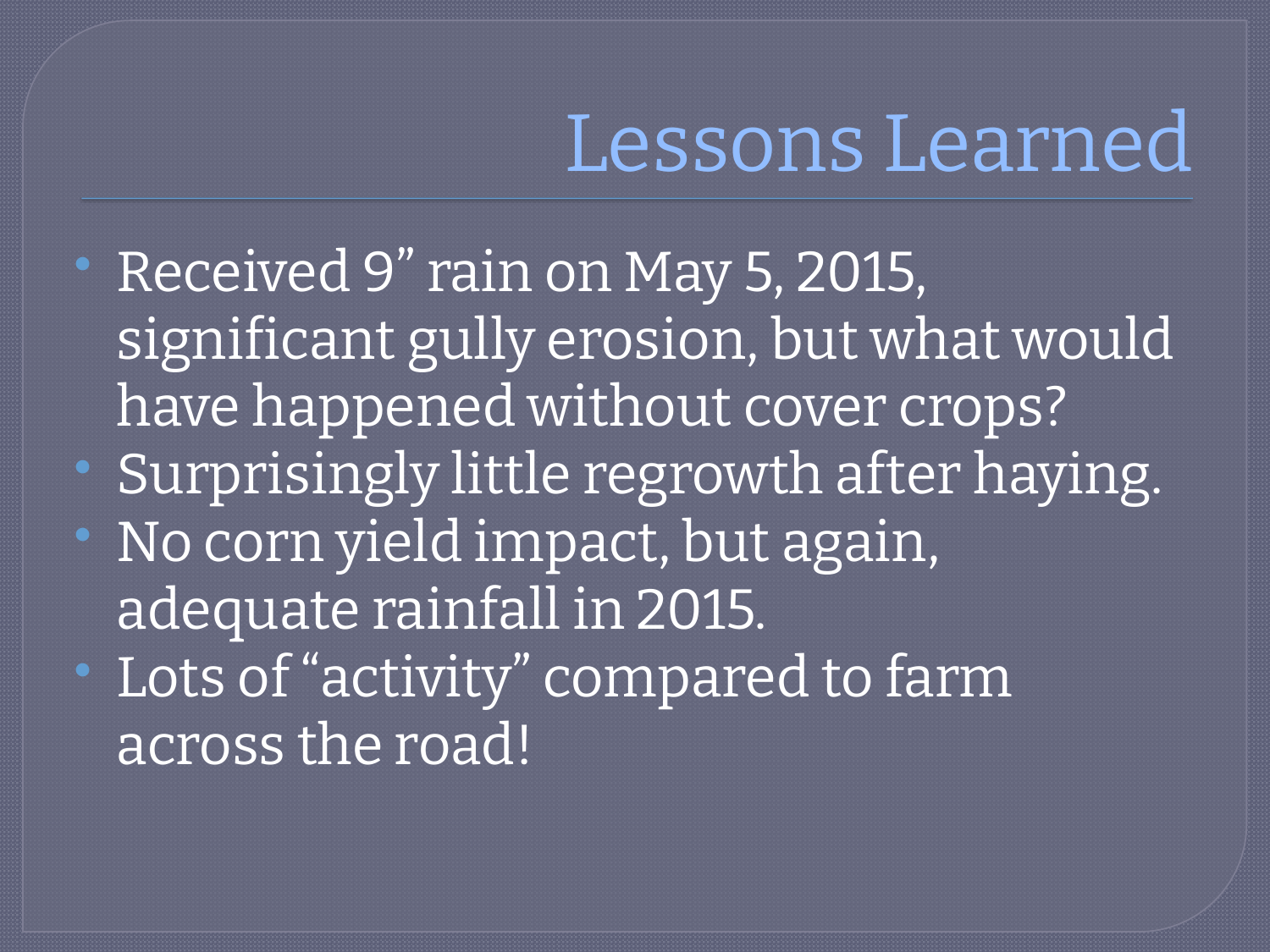

# Lessons Learned
Received 9” rain on May 5, 2015, significant gully erosion, but what would have happened without cover crops?
Surprisingly little regrowth after haying.
No corn yield impact, but again, adequate rainfall in 2015.
Lots of “activity” compared to farm across the road!